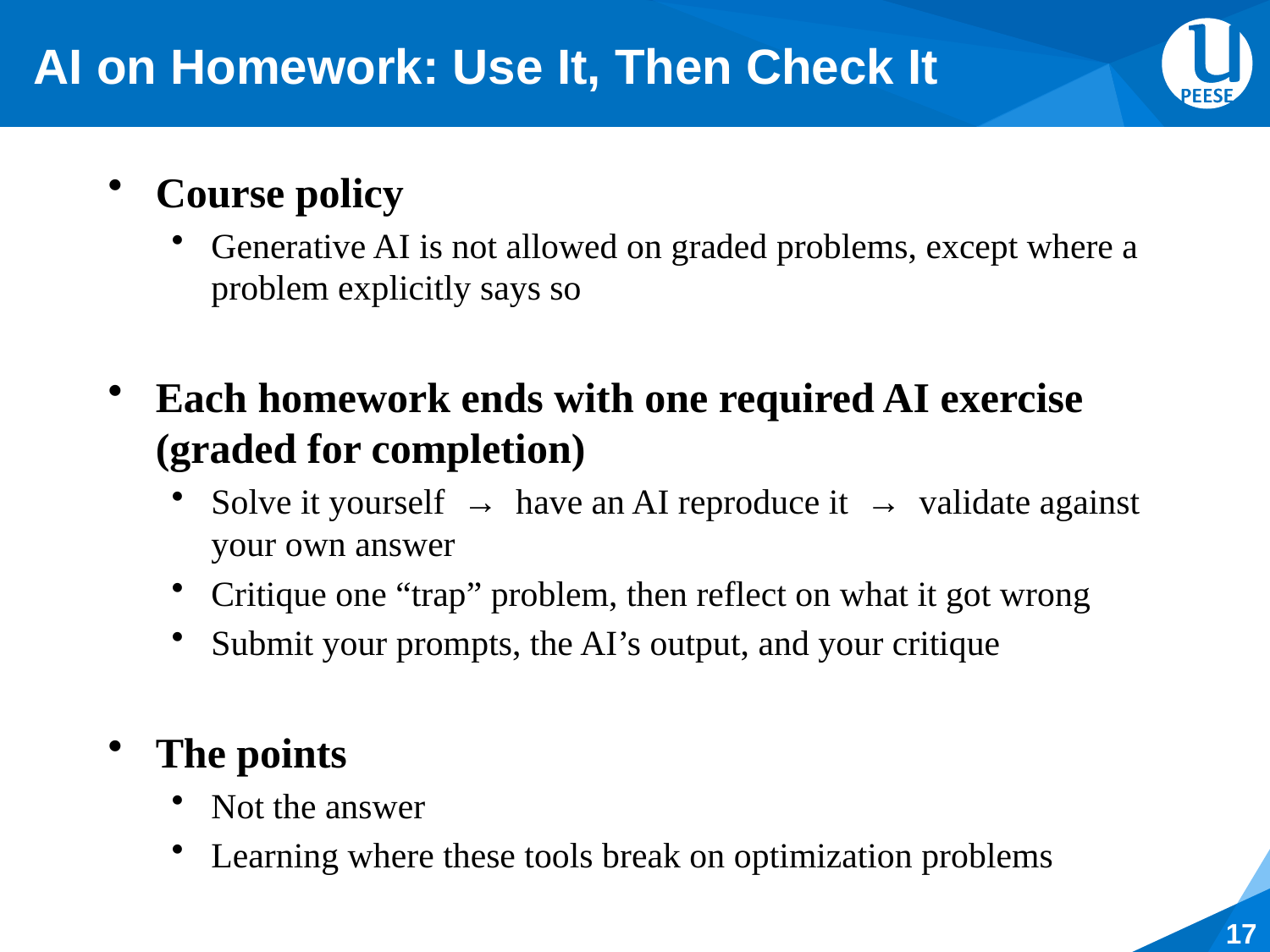

# AI on Homework: Use It, Then Check It
Course policy
Generative AI is not allowed on graded problems, except where a problem explicitly says so

Each homework ends with one required AI exercise (graded for completion)
Solve it yourself  →  have an AI reproduce it  →  validate against your own answer
Critique one “trap” problem, then reflect on what it got wrong
Submit your prompts, the AI’s output, and your critique

The points
Not the answer
Learning where these tools break on optimization problems

17